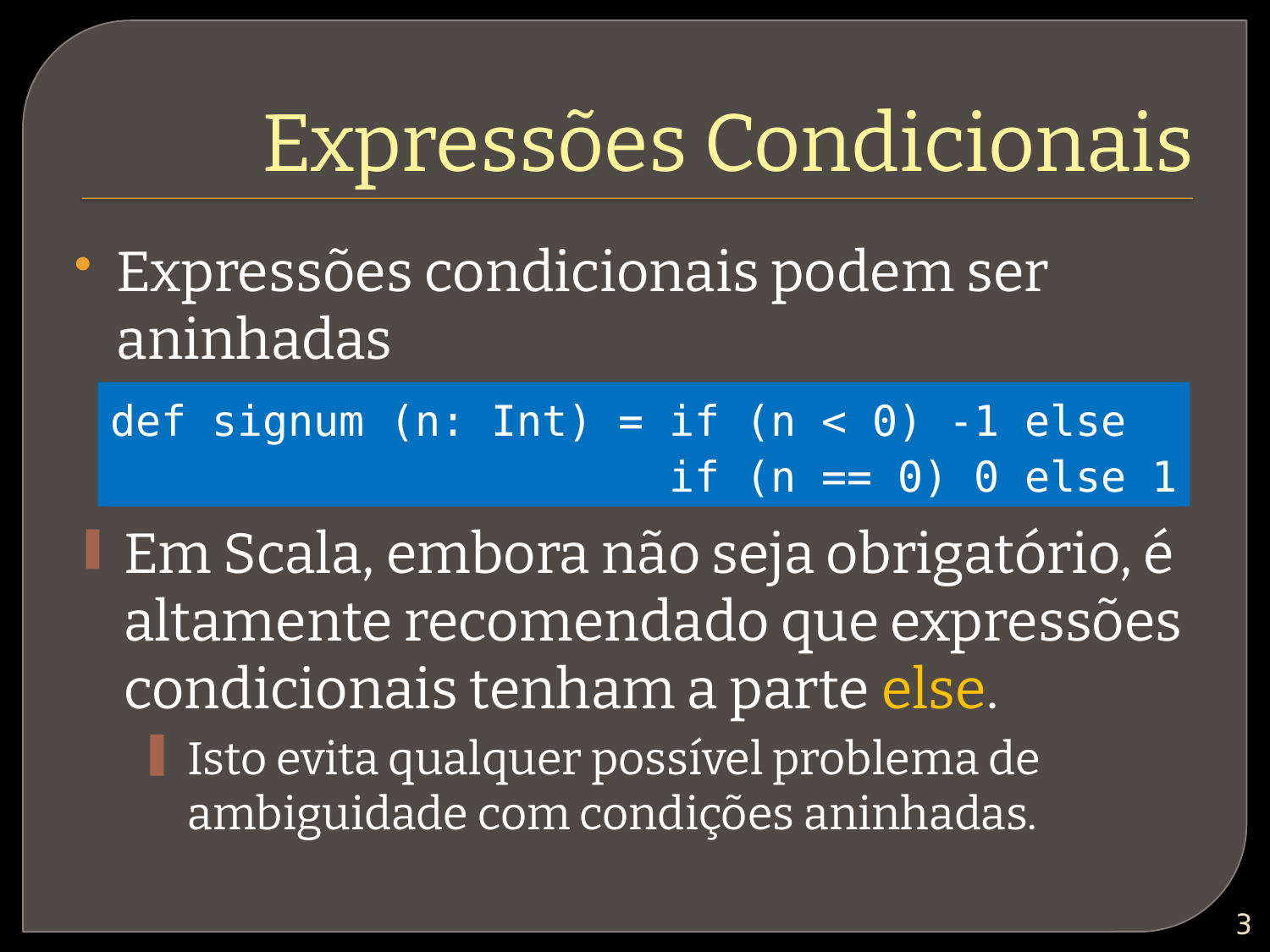

# Expressões Condicionais
Expressões condicionais podem ser aninhadas

Em Scala, embora não seja obrigatório, é altamente recomendado que expressões condicionais tenham a parte else.
Isto evita qualquer possível problema de ambiguidade com condições aninhadas.

def signum (n: Int) = if (n < 0) -1 else
                      if (n == 0) 0 else 1

3